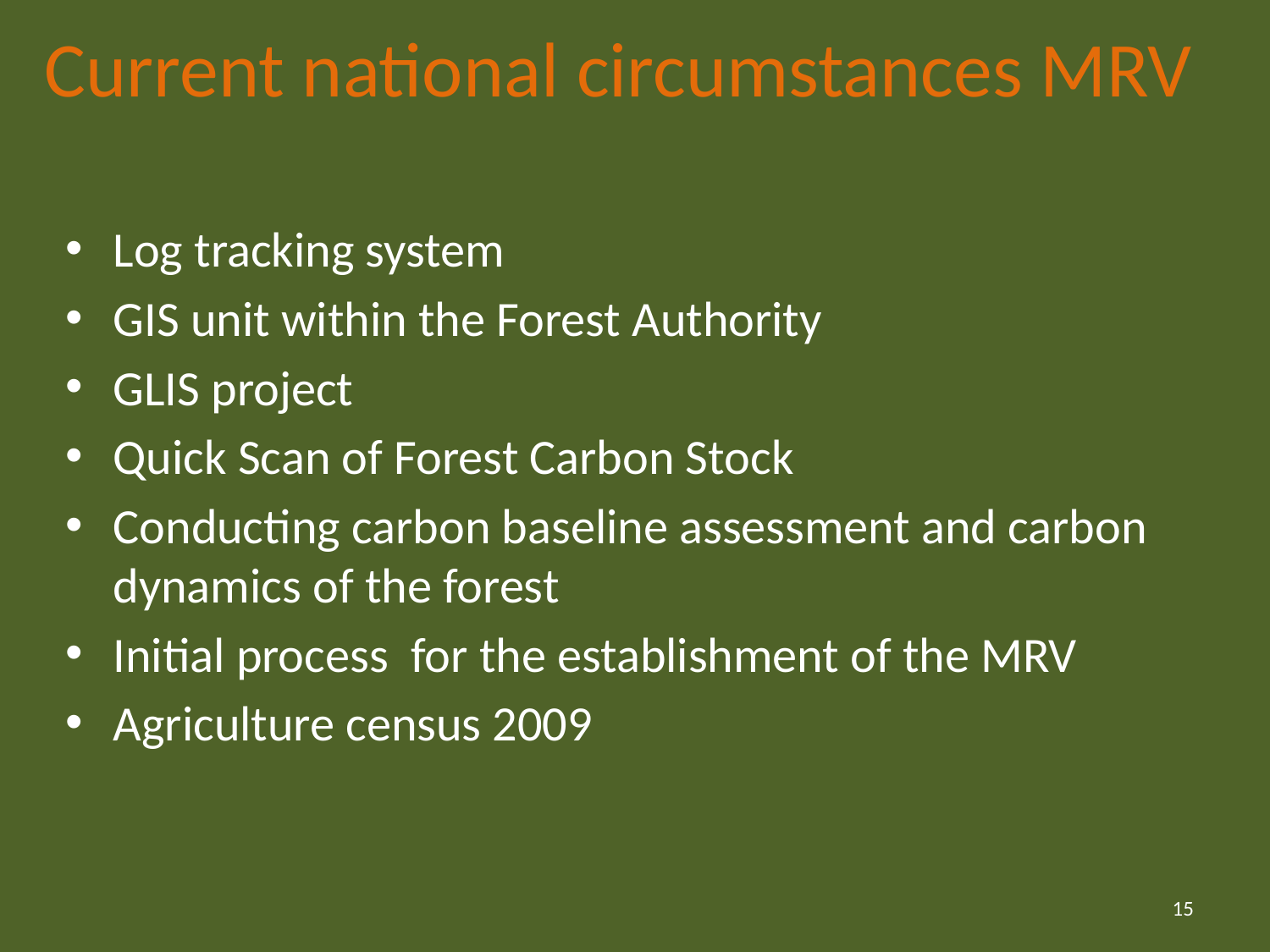

# Current national circumstances MRV
Log tracking system
GIS unit within the Forest Authority
GLIS project
Quick Scan of Forest Carbon Stock
Conducting carbon baseline assessment and carbon dynamics of the forest
Initial process  for the establishment of the MRV
Agriculture census 2009

15